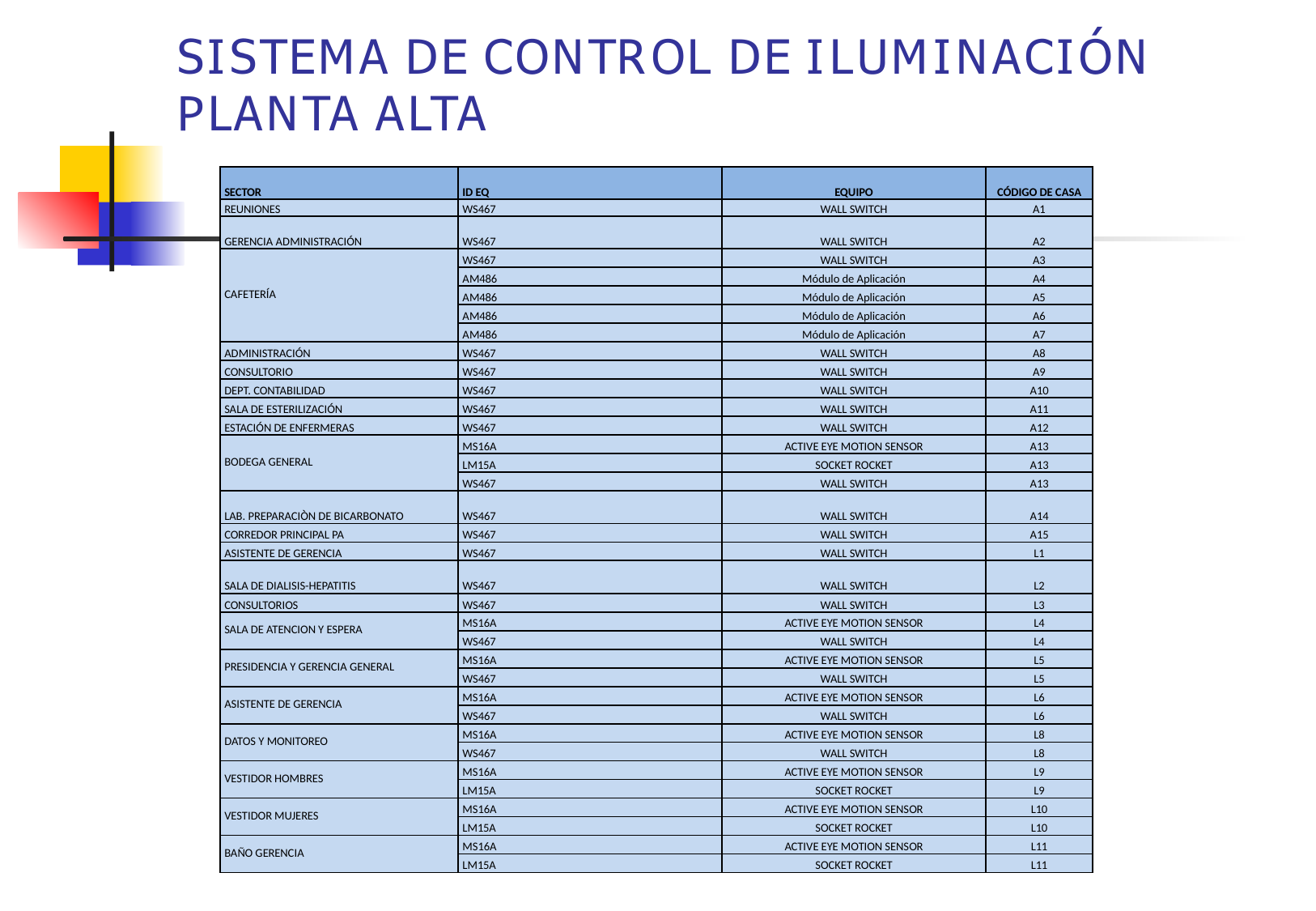

# SISTEMA DE CONTROL DE ILUMINACIÓN PLANTA ALTA
| SECTOR | ID EQ | EQUIPO | CÓDIGO DE CASA |
| --- | --- | --- | --- |
| REUNIONES | WS467 | WALL SWITCH | A1 |
| GERENCIA ADMINISTRACIÓN | WS467 | WALL SWITCH | A2 |
| CAFETERÍA | WS467 | WALL SWITCH | A3 |
|  | AM486 | Módulo de Aplicación | A4 |
|  | AM486 | Módulo de Aplicación | A5 |
|  | AM486 | Módulo de Aplicación | A6 |
|  | AM486 | Módulo de Aplicación | A7 |
| ADMINISTRACIÓN | WS467 | WALL SWITCH | A8 |
| CONSULTORIO | WS467 | WALL SWITCH | A9 |
| DEPT. CONTABILIDAD | WS467 | WALL SWITCH | A10 |
| SALA DE ESTERILIZACIÓN | WS467 | WALL SWITCH | A11 |
| ESTACIÓN DE ENFERMERAS | WS467 | WALL SWITCH | A12 |
| BODEGA GENERAL | MS16A | ACTIVE EYE MOTION SENSOR | A13 |
|  | LM15A | SOCKET ROCKET | A13 |
|  | WS467 | WALL SWITCH | A13 |
| LAB. PREPARACIÒN DE BICARBONATO | WS467 | WALL SWITCH | A14 |
| CORREDOR PRINCIPAL PA | WS467 | WALL SWITCH | A15 |
| ASISTENTE DE GERENCIA | WS467 | WALL SWITCH | L1 |
| SALA DE DIALISIS-HEPATITIS | WS467 | WALL SWITCH | L2 |
| CONSULTORIOS | WS467 | WALL SWITCH | L3 |
| SALA DE ATENCION Y ESPERA | MS16A | ACTIVE EYE MOTION SENSOR | L4 |
|  | WS467 | WALL SWITCH | L4 |
| PRESIDENCIA Y GERENCIA GENERAL | MS16A | ACTIVE EYE MOTION SENSOR | L5 |
|  | WS467 | WALL SWITCH | L5 |
| ASISTENTE DE GERENCIA | MS16A | ACTIVE EYE MOTION SENSOR | L6 |
|  | WS467 | WALL SWITCH | L6 |
| DATOS Y MONITOREO | MS16A | ACTIVE EYE MOTION SENSOR | L8 |
|  | WS467 | WALL SWITCH | L8 |
| VESTIDOR HOMBRES | MS16A | ACTIVE EYE MOTION SENSOR | L9 |
|  | LM15A | SOCKET ROCKET | L9 |
| VESTIDOR MUJERES | MS16A | ACTIVE EYE MOTION SENSOR | L10 |
|  | LM15A | SOCKET ROCKET | L10 |
| BAÑO GERENCIA | MS16A | ACTIVE EYE MOTION SENSOR | L11 |
|  | LM15A | SOCKET ROCKET | L11 |